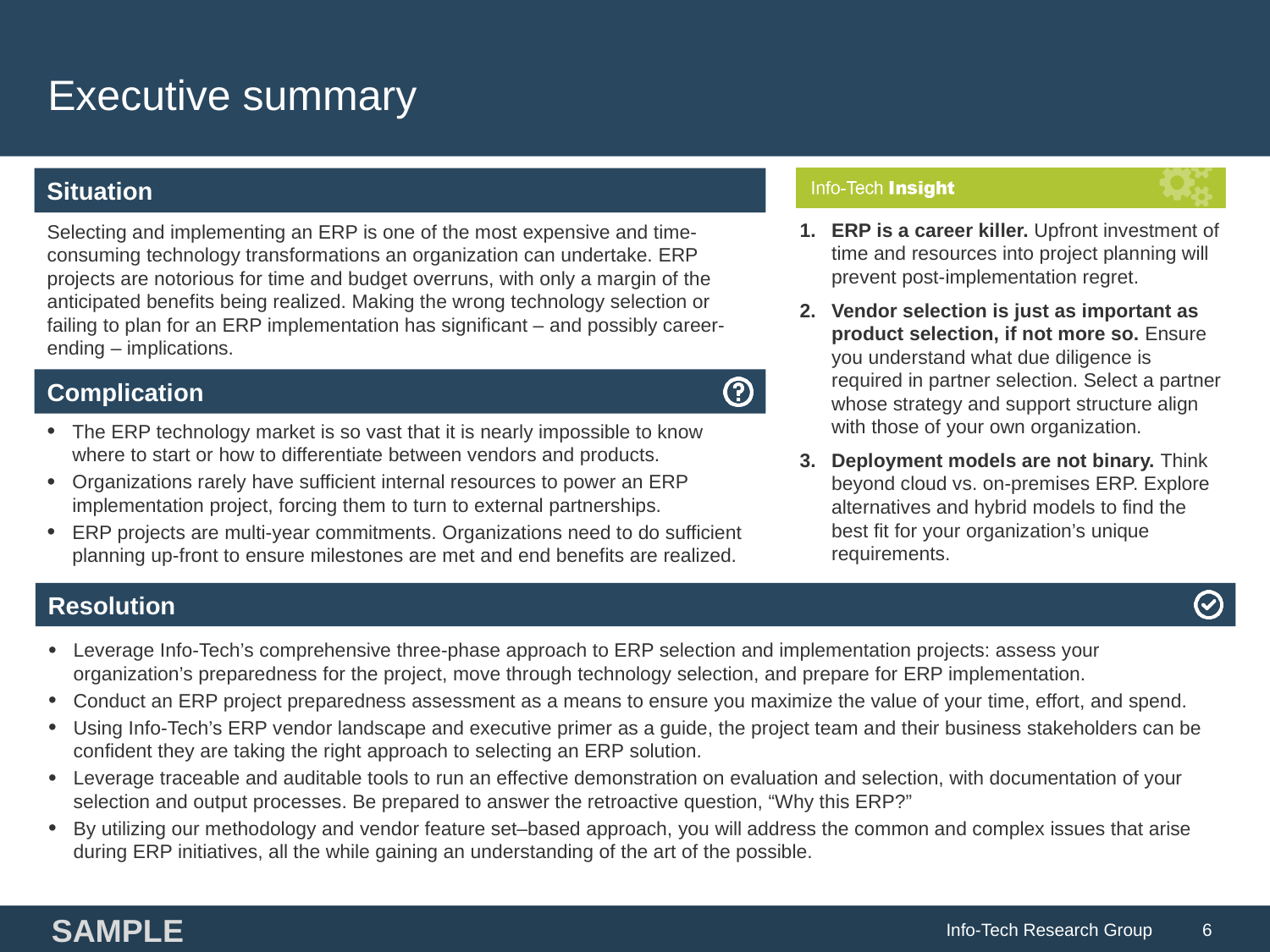

# Executive summary
ERP is a career killer. Upfront investment of time and resources into project planning will prevent post-implementation regret.
Vendor selection is just as important as product selection, if not more so. Ensure you understand what due diligence is required in partner selection. Select a partner whose strategy and support structure align with those of your own organization.
Deployment models are not binary. Think beyond cloud vs. on-premises ERP. Explore alternatives and hybrid models to find the best fit for your organization’s unique requirements.
Selecting and implementing an ERP is one of the most expensive and time-consuming technology transformations an organization can undertake. ERP projects are notorious for time and budget overruns, with only a margin of the anticipated benefits being realized. Making the wrong technology selection or failing to plan for an ERP implementation has significant – and possibly career-ending – implications.
The ERP technology market is so vast that it is nearly impossible to know where to start or how to differentiate between vendors and products.
Organizations rarely have sufficient internal resources to power an ERP implementation project, forcing them to turn to external partnerships.
ERP projects are multi-year commitments. Organizations need to do sufficient planning up-front to ensure milestones are met and end benefits are realized.
Leverage Info-Tech’s comprehensive three-phase approach to ERP selection and implementation projects: assess your organization’s preparedness for the project, move through technology selection, and prepare for ERP implementation.
Conduct an ERP project preparedness assessment as a means to ensure you maximize the value of your time, effort, and spend.
Using Info-Tech’s ERP vendor landscape and executive primer as a guide, the project team and their business stakeholders can be confident they are taking the right approach to selecting an ERP solution.
Leverage traceable and auditable tools to run an effective demonstration on evaluation and selection, with documentation of your selection and output processes. Be prepared to answer the retroactive question, “Why this ERP?”
By utilizing our methodology and vendor feature set–based approach, you will address the common and complex issues that arise during ERP initiatives, all the while gaining an understanding of the art of the possible.
SAMPLE